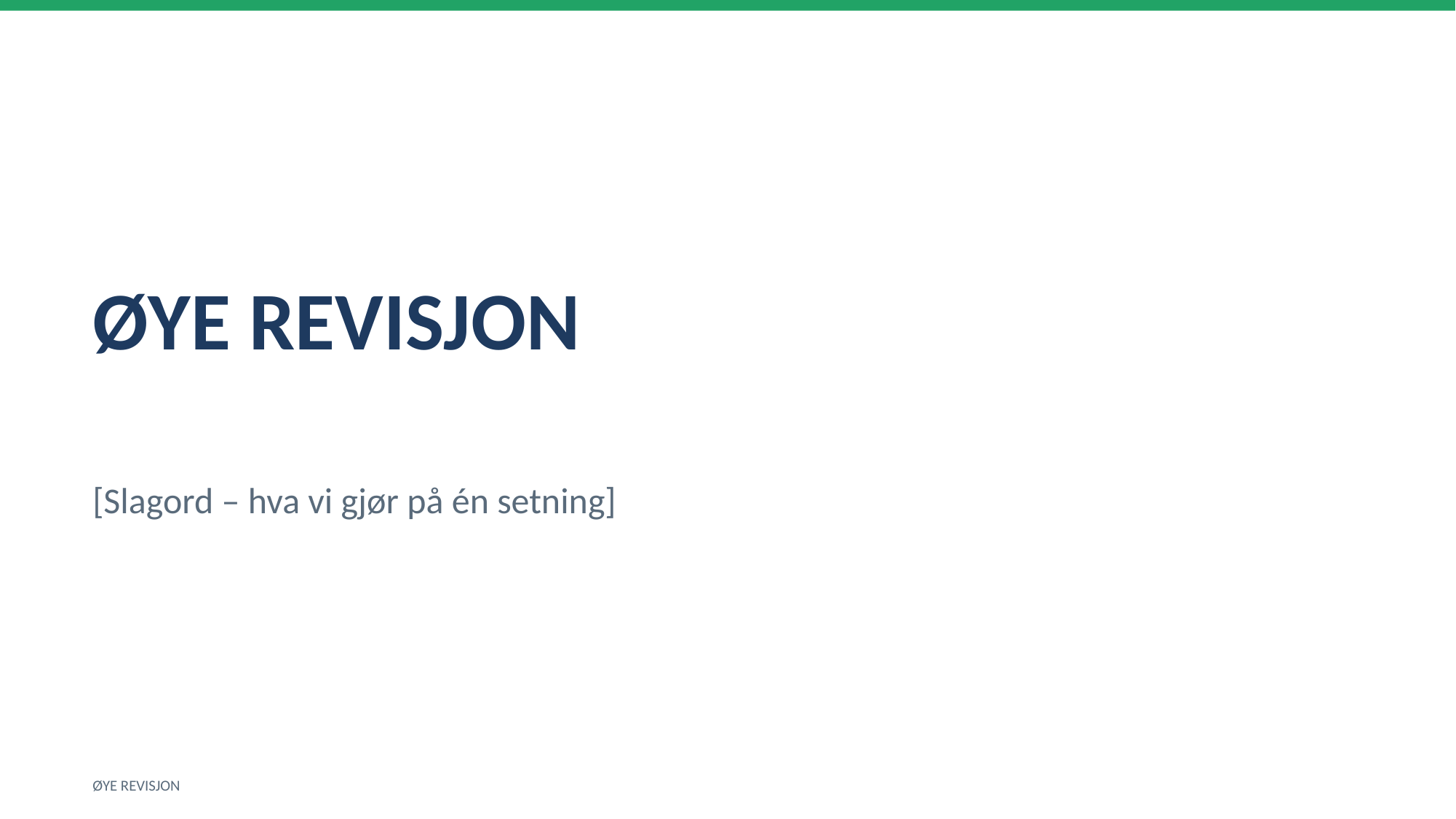

ØYE REVISJON
[Slagord – hva vi gjør på én setning]
ØYE REVISJON